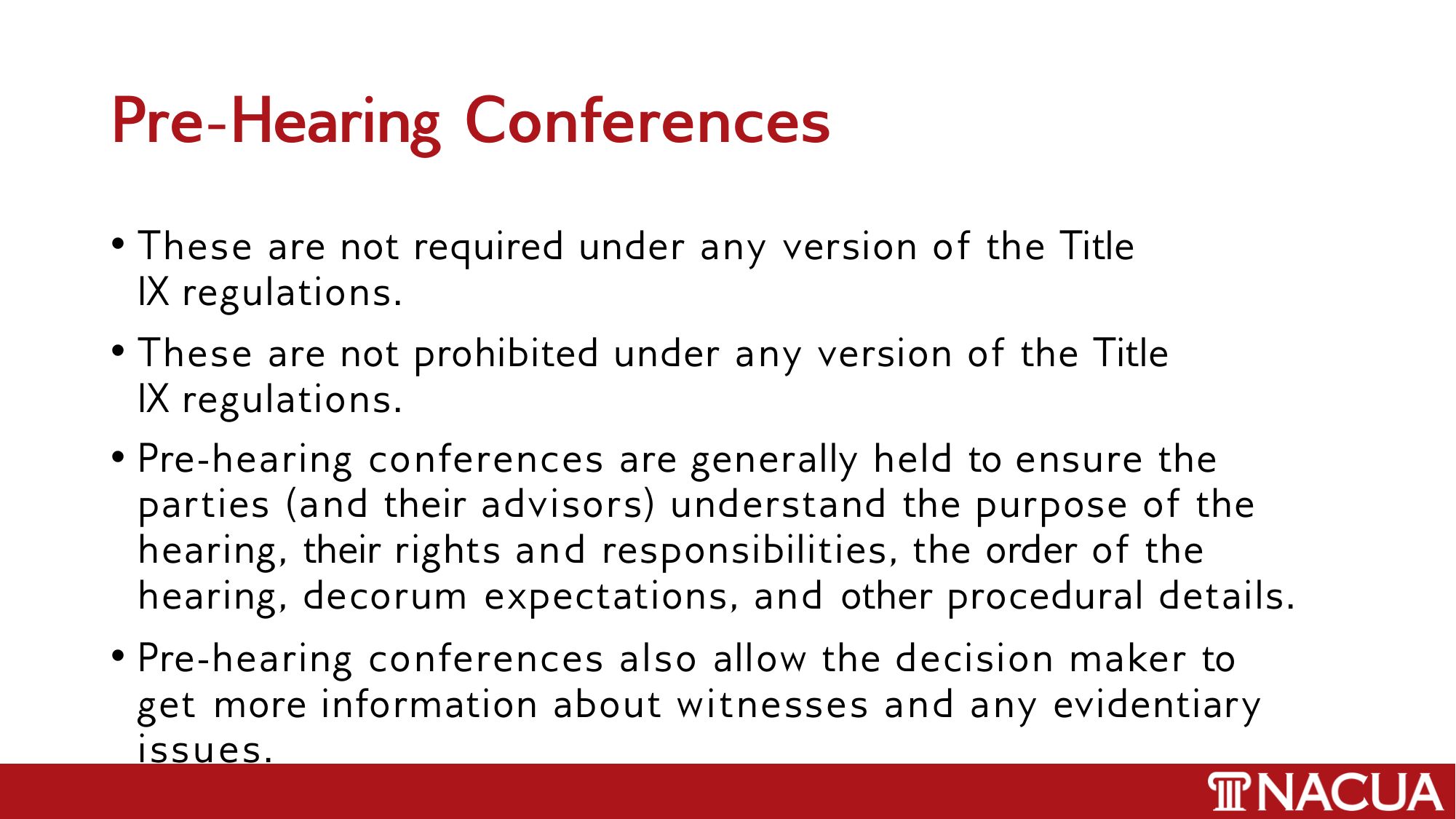

# Pre-Hearing Conferences
These are not required under any version of the Title IX regulations.
These are not prohibited under any version of the Title IX regulations.
Pre-hearing conferences are generally held to ensure the parties (and their advisors) understand the purpose of the hearing, their rights and responsibilities, the order of the hearing, decorum expectations, and other procedural details.
Pre-hearing conferences also allow the decision maker to get more information about witnesses and any evidentiary issues.